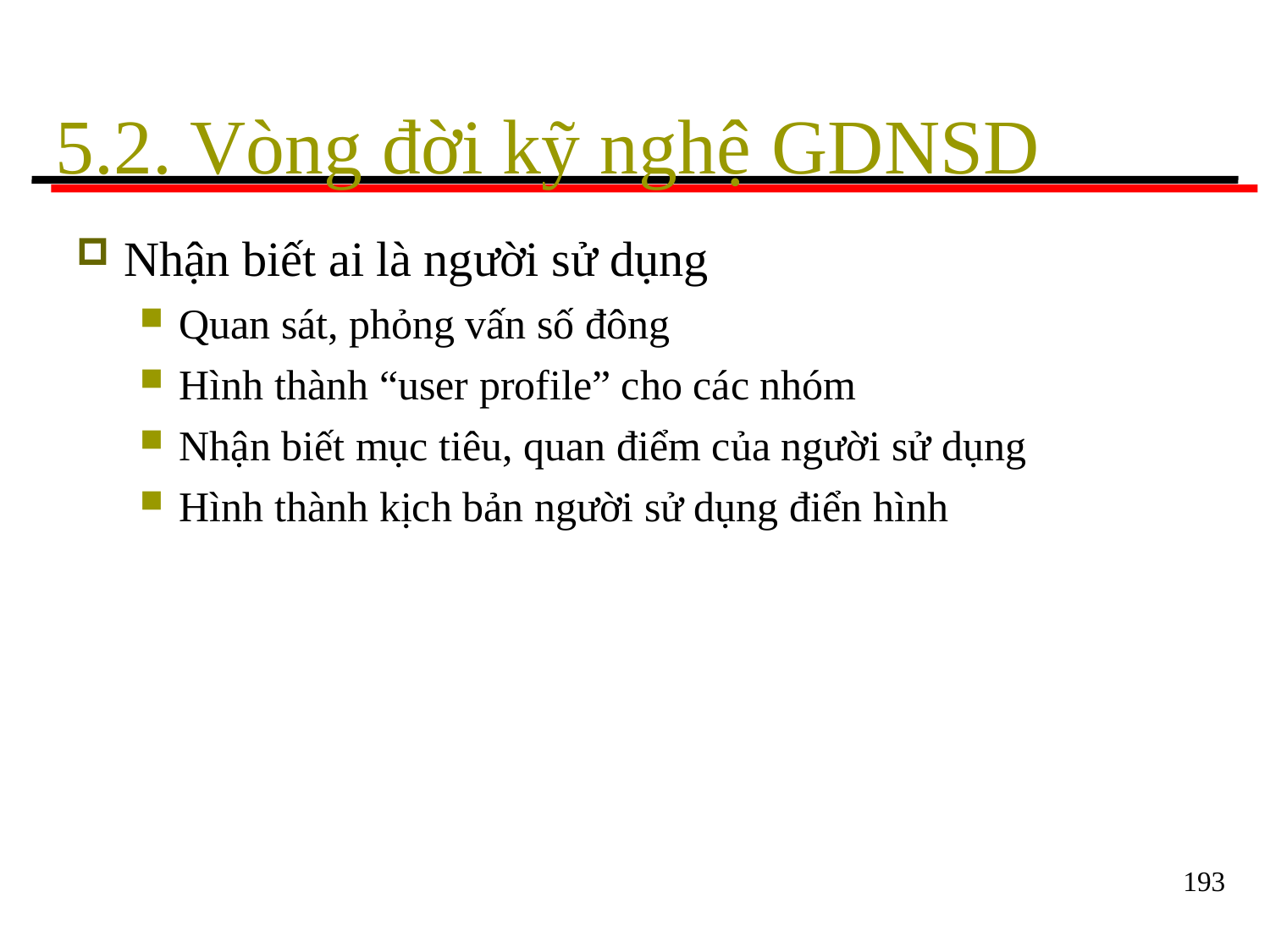

# 5.2. Vòng đời kỹ nghệ GDNSD
Nhận biết ai là người sử dụng
Quan sát, phỏng vấn số đông
Hình thành “user profile” cho các nhóm
Nhận biết mục tiêu, quan điểm của người sử dụng
Hình thành kịch bản người sử dụng điển hình
193